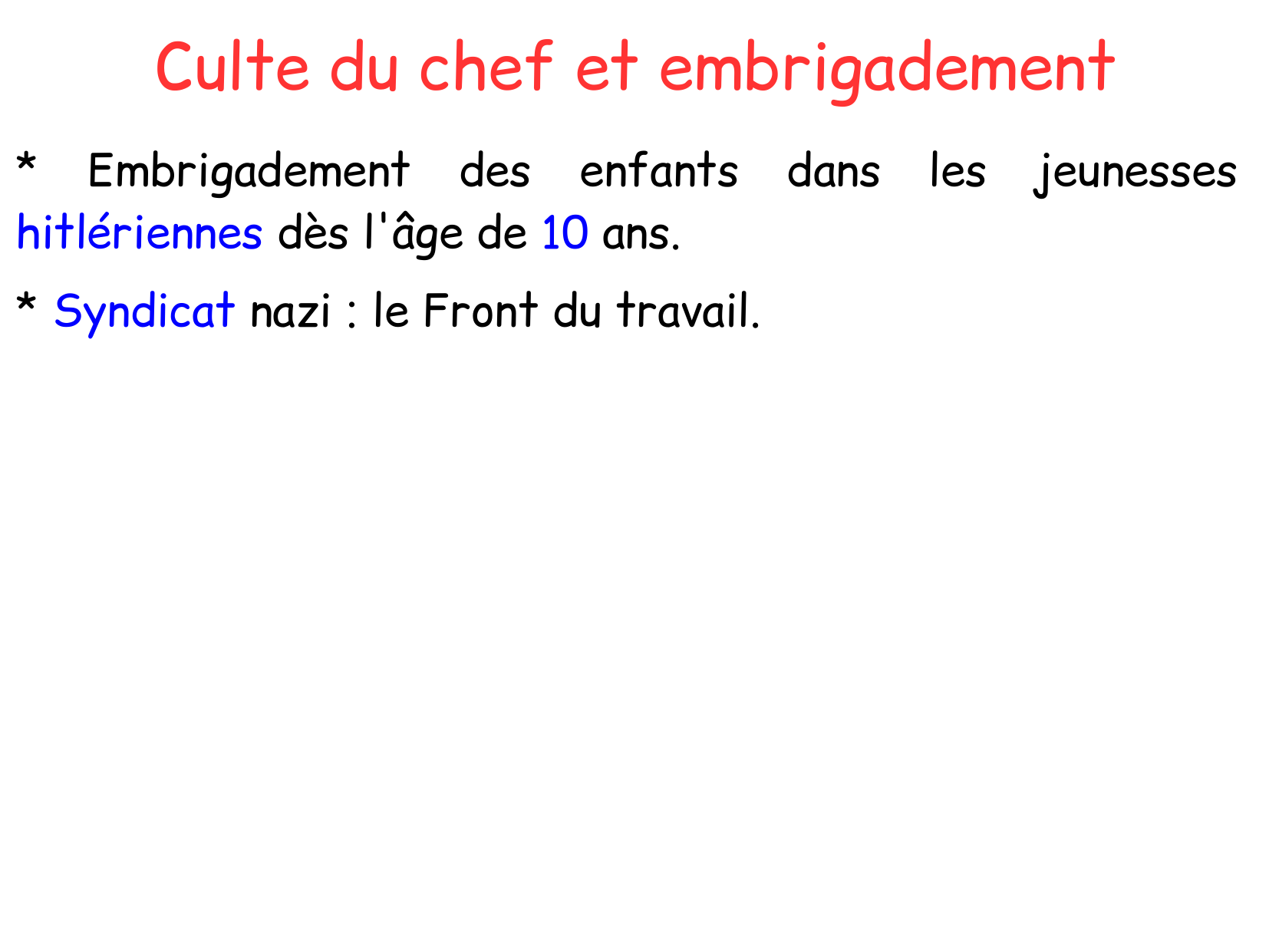

Culte du chef et embrigadement
* Embrigadement des enfants dans les jeunesses hitlériennes dès l'âge de 10 ans.
* Syndicat nazi : le Front du travail.